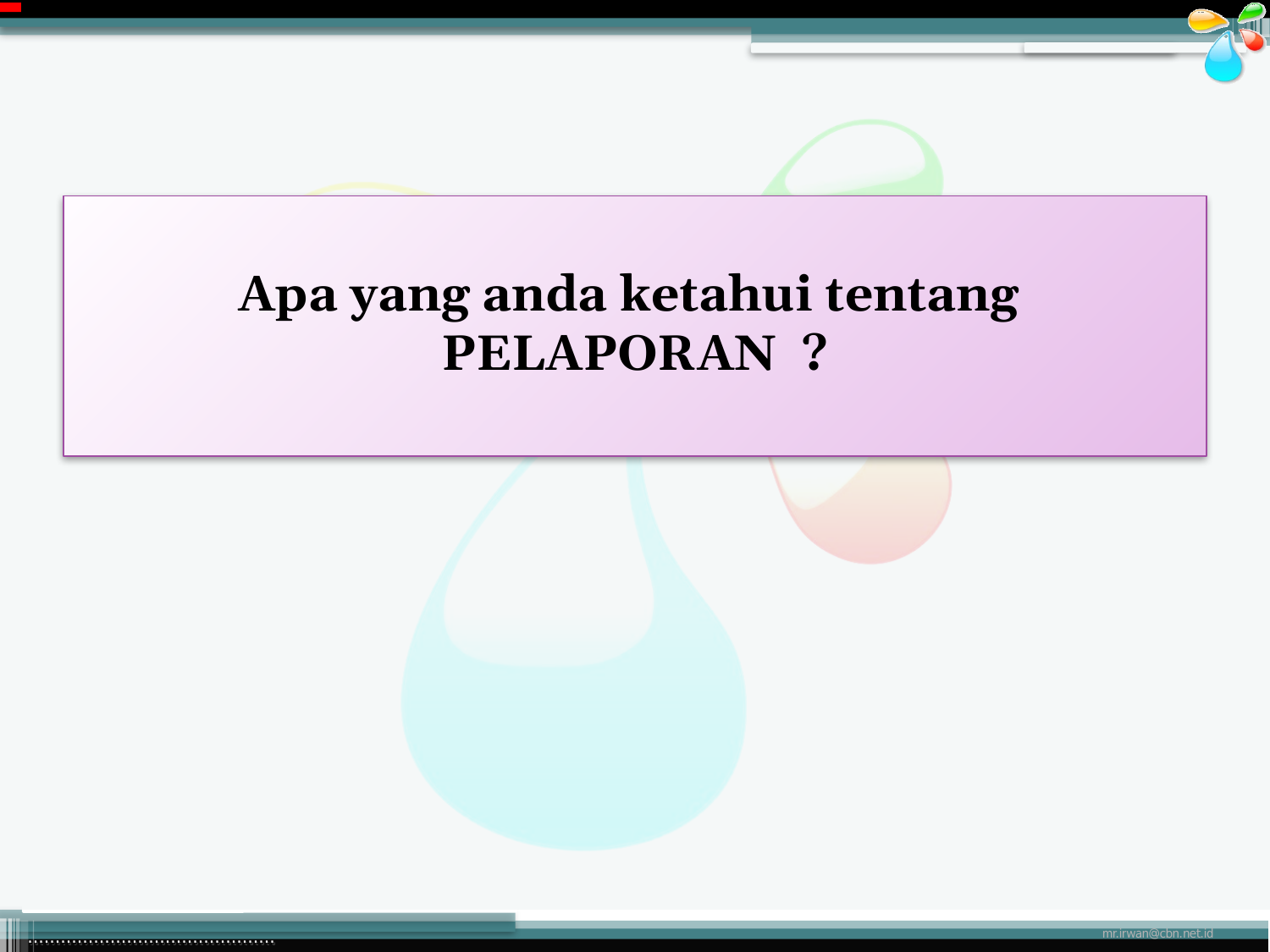

Apa yang anda ketahui tentang
PELAPORAN  ?